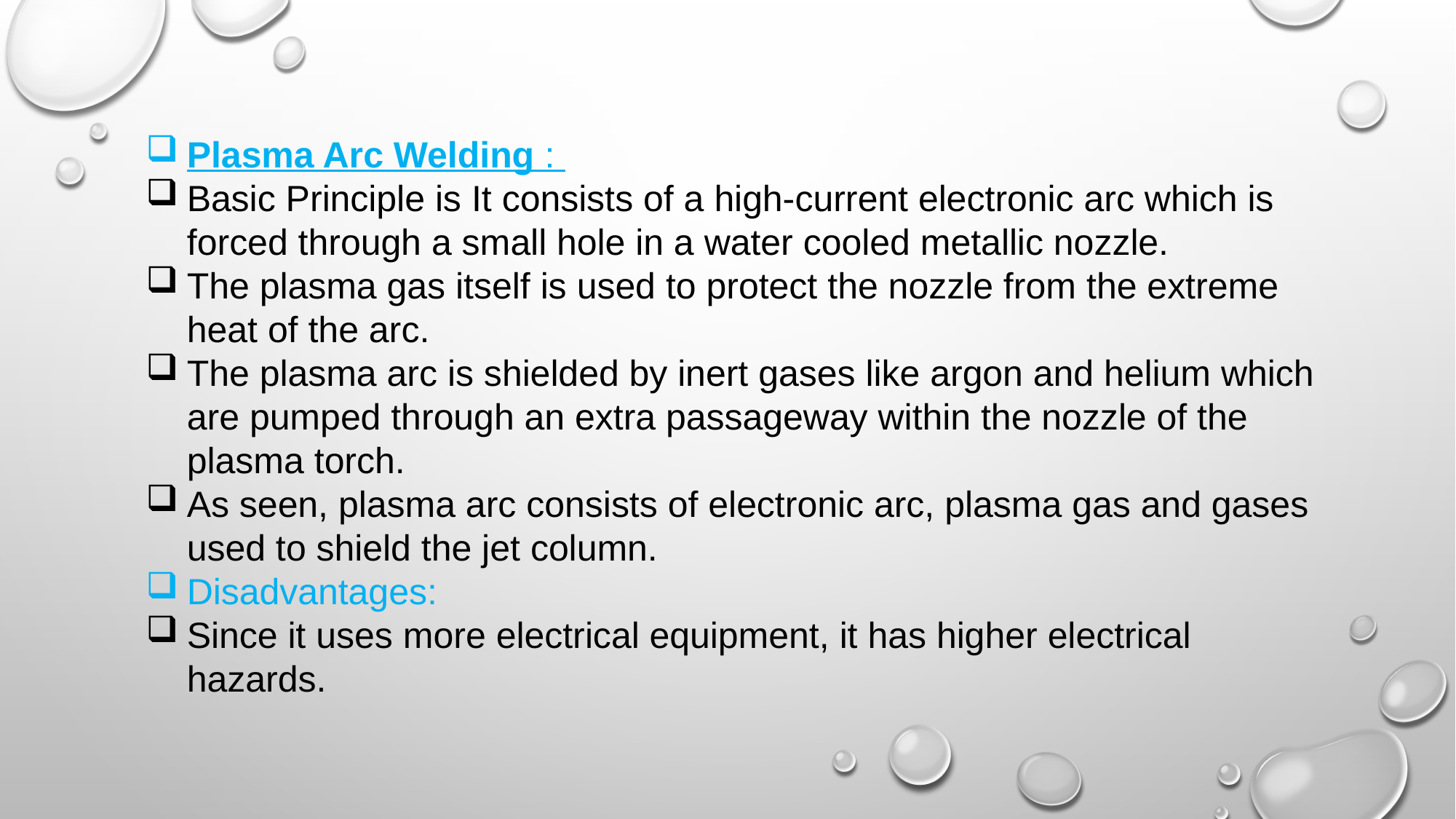

Plasma Arc Welding :
Basic Principle is It consists of a high-current electronic arc which is forced through a small hole in a water cooled metallic nozzle.
The plasma gas itself is used to protect the nozzle from the extreme heat of the arc.
The plasma arc is shielded by inert gases like argon and helium which are pumped through an extra passageway within the nozzle of the plasma torch.
As seen, plasma arc consists of electronic arc, plasma gas and gases used to shield the jet column.
Disadvantages:
Since it uses more electrical equipment, it has higher electrical hazards.